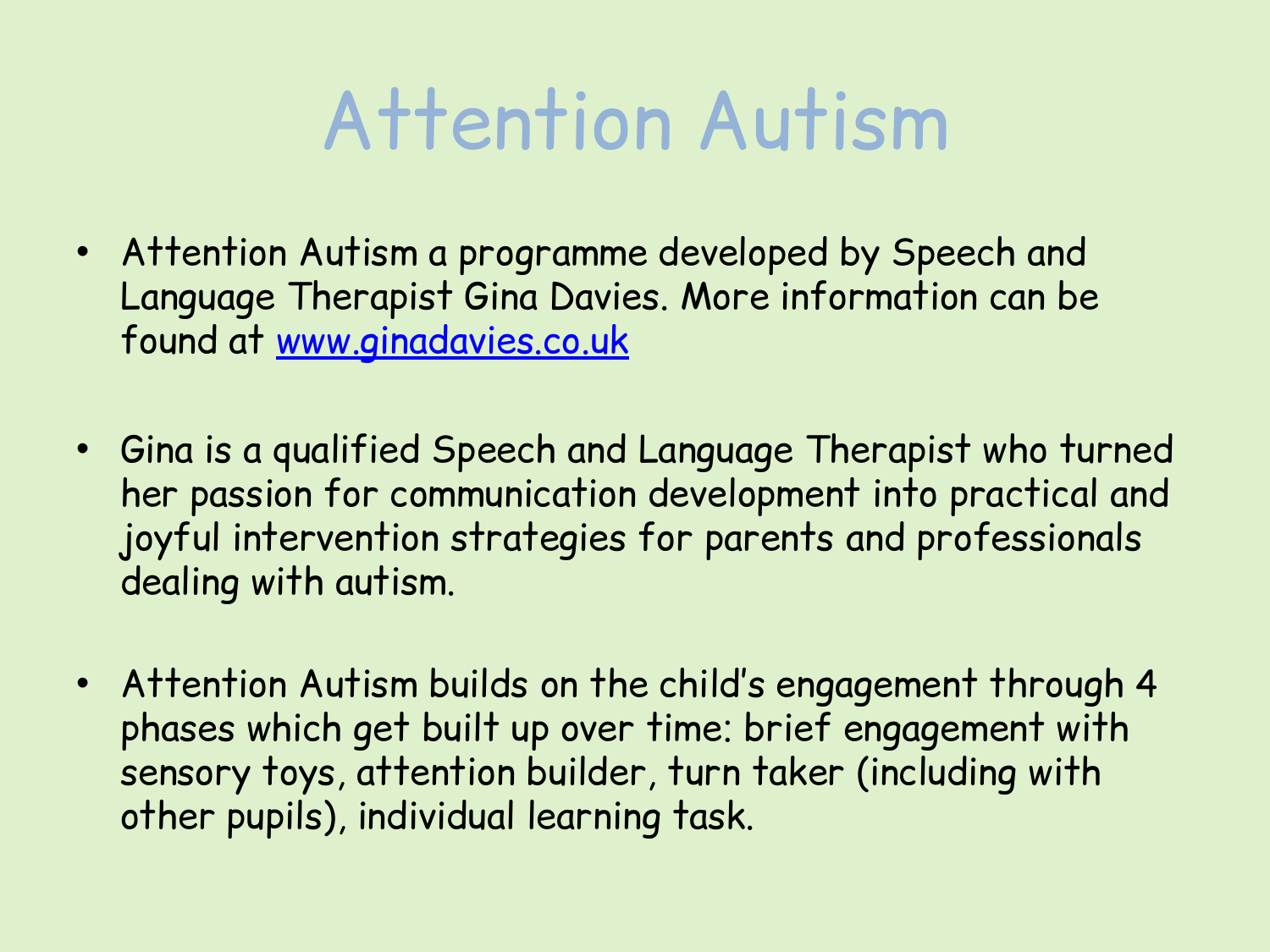

# Attention Autism
Attention Autism a programme developed by Speech and Language Therapist Gina Davies. More information can be found at www.ginadavies.co.uk

Gina is a qualified Speech and Language Therapist who turned her passion for communication development into practical and joyful intervention strategies for parents and professionals dealing with autism.

Attention Autism builds on the child’s engagement through 4 phases which get built up over time: brief engagement with sensory toys, attention builder, turn taker (including with other pupils), individual learning task.